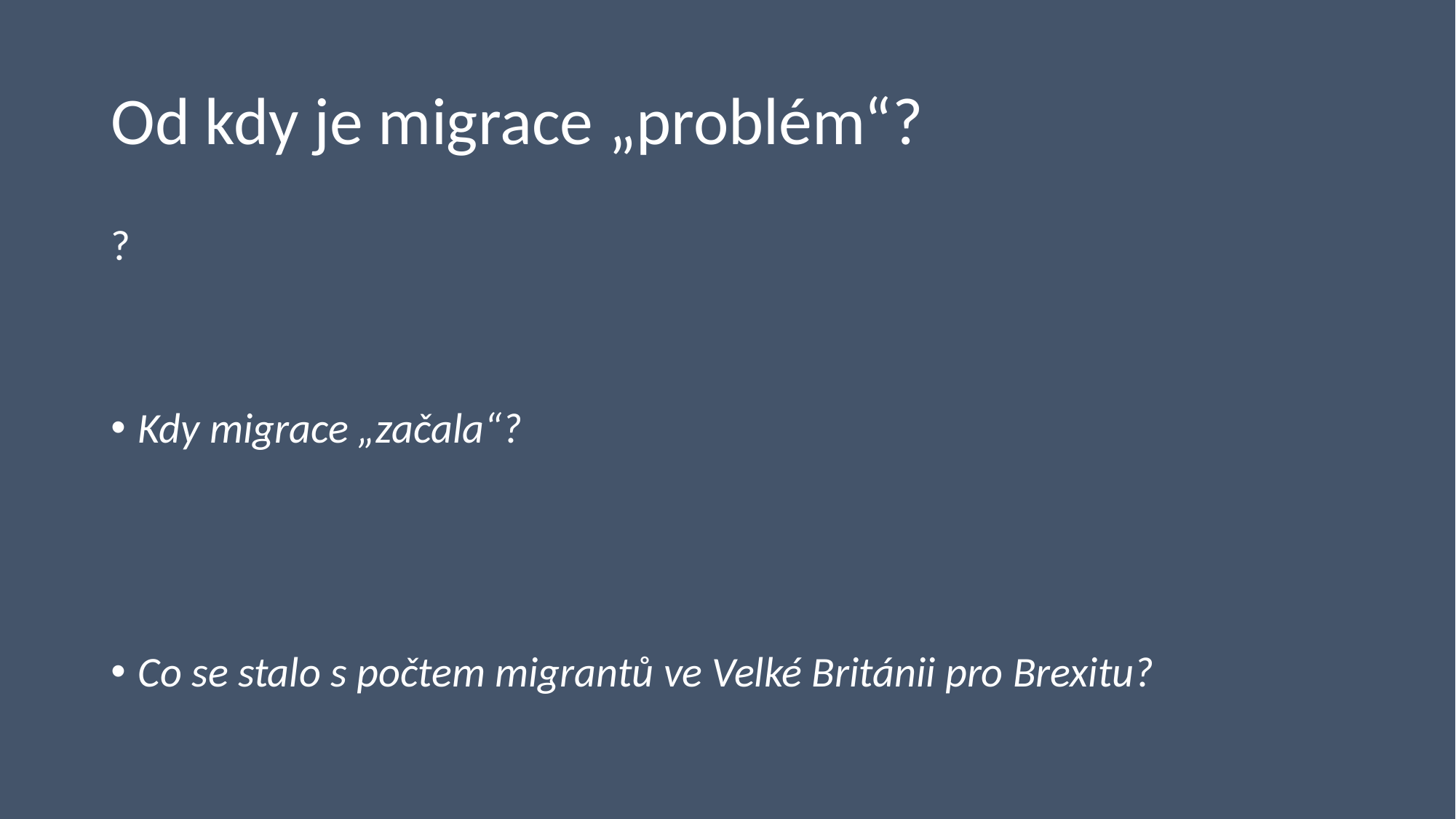

# Od kdy je migrace „problém“?
?

Kdy migrace „začala“?

Co se stalo s počtem migrantů ve Velké Británii pro Brexitu?